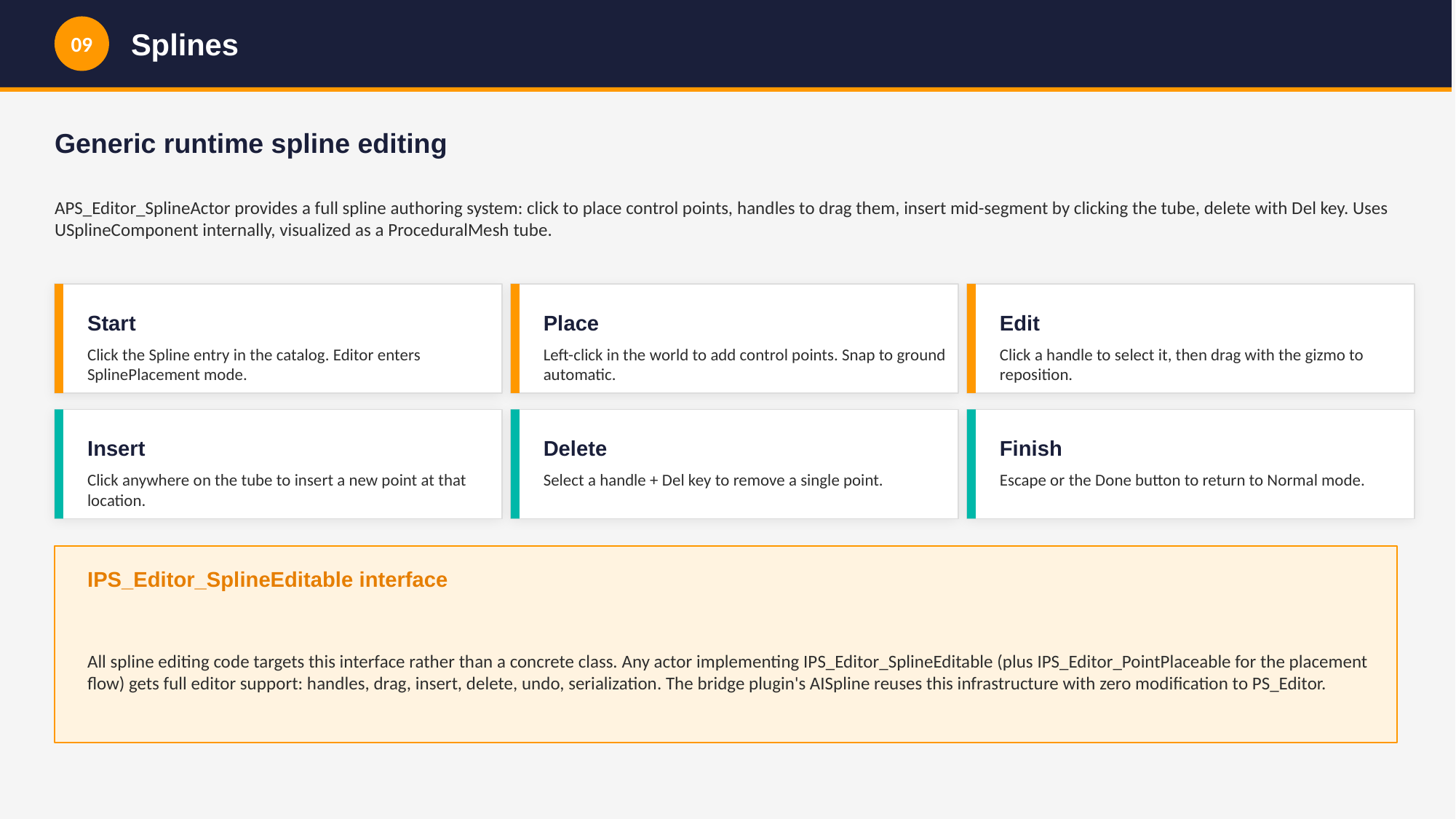

09
Splines

Generic runtime spline editing
APS_Editor_SplineActor provides a full spline authoring system: click to place control points, handles to drag them, insert mid-segment by clicking the tube, delete with Del key. Uses USplineComponent internally, visualized as a ProceduralMesh tube.

Start
Place
Edit
Click the Spline entry in the catalog. Editor enters SplinePlacement mode.
Left-click in the world to add control points. Snap to ground automatic.
Click a handle to select it, then drag with the gizmo to reposition.

Insert
Delete
Finish
Click anywhere on the tube to insert a new point at that location.
Select a handle + Del key to remove a single point.
Escape or the Done button to return to Normal mode.

IPS_Editor_SplineEditable interface
All spline editing code targets this interface rather than a concrete class. Any actor implementing IPS_Editor_SplineEditable (plus IPS_Editor_PointPlaceable for the placement flow) gets full editor support: handles, drag, insert, delete, undo, serialization. The bridge plugin's AISpline reuses this infrastructure with zero modification to PS_Editor.